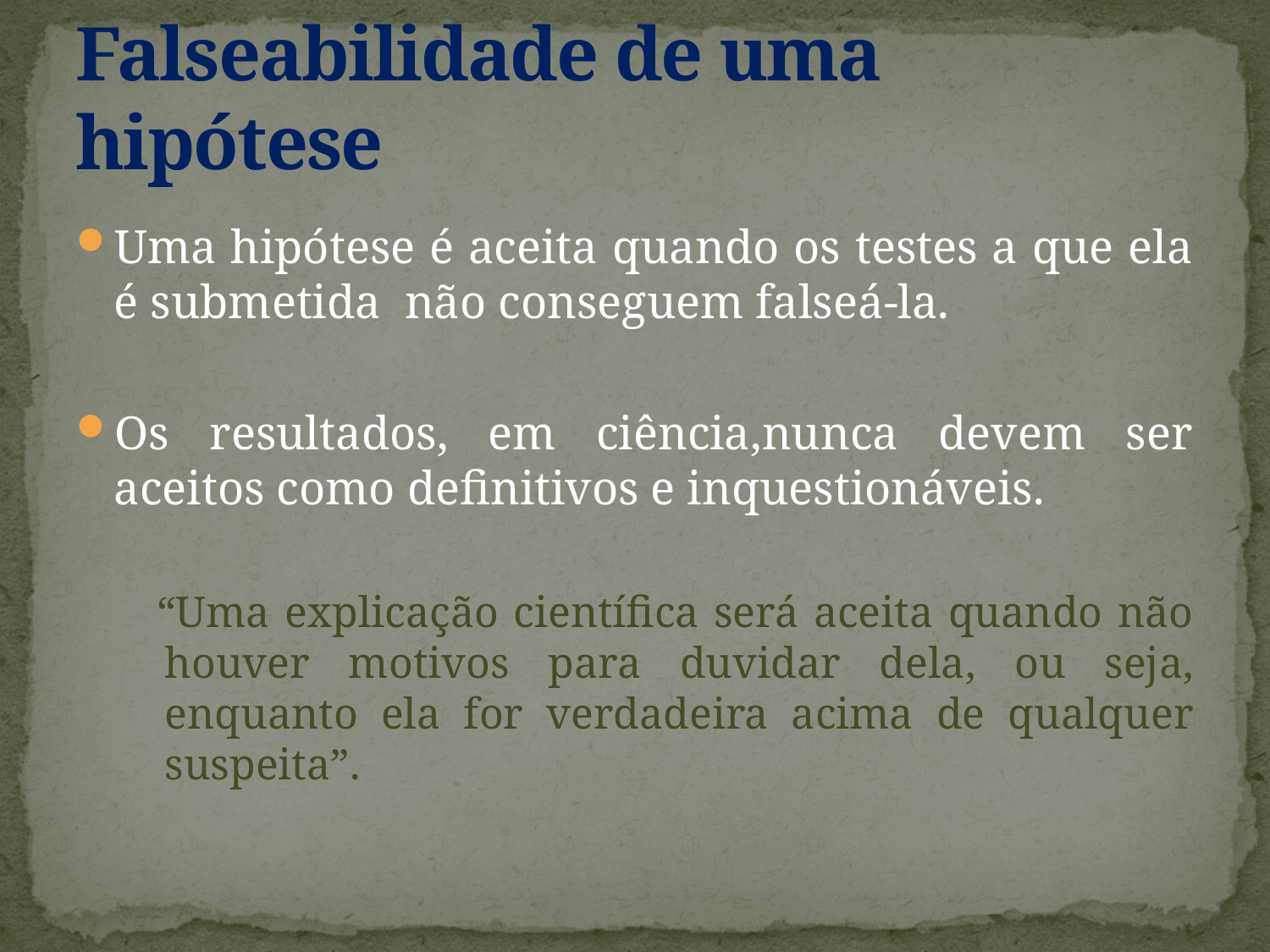

# Falseabilidade de uma hipótese
Uma hipótese é aceita quando os testes a que ela é submetida  não conseguem falseá-la.

Os resultados, em ciência,nunca devem ser aceitos como definitivos e inquestionáveis.

  “Uma explicação científica será aceita quando não houver motivos para duvidar dela, ou seja, enquanto ela for verdadeira acima de qualquer suspeita”.